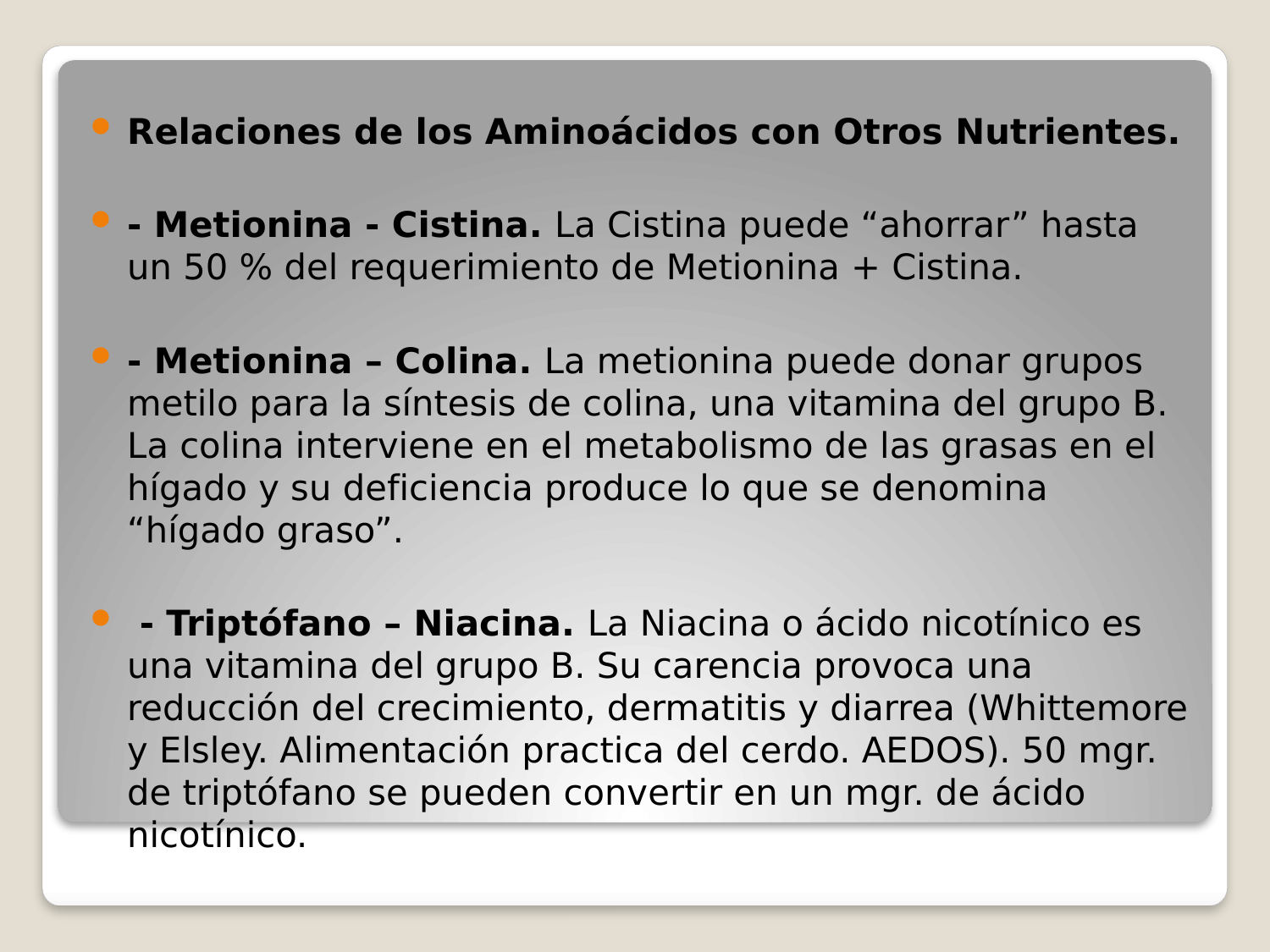

Relaciones de los Aminoácidos con Otros Nutrientes.

- Metionina - Cistina. La Cistina puede “ahorrar” hasta un 50 % del requerimiento de Metionina + Cistina.

- Metionina – Colina. La metionina puede donar grupos metilo para la síntesis de colina, una vitamina del grupo B. La colina interviene en el metabolismo de las grasas en el hígado y su deficiencia produce lo que se denomina “hígado graso”.

 - Triptófano – Niacina. La Niacina o ácido nicotínico es una vitamina del grupo B. Su carencia provoca una reducción del crecimiento, dermatitis y diarrea (Whittemore y Elsley. Alimentación practica del cerdo. AEDOS). 50 mgr. de triptófano se pueden convertir en un mgr. de ácido nicotínico.